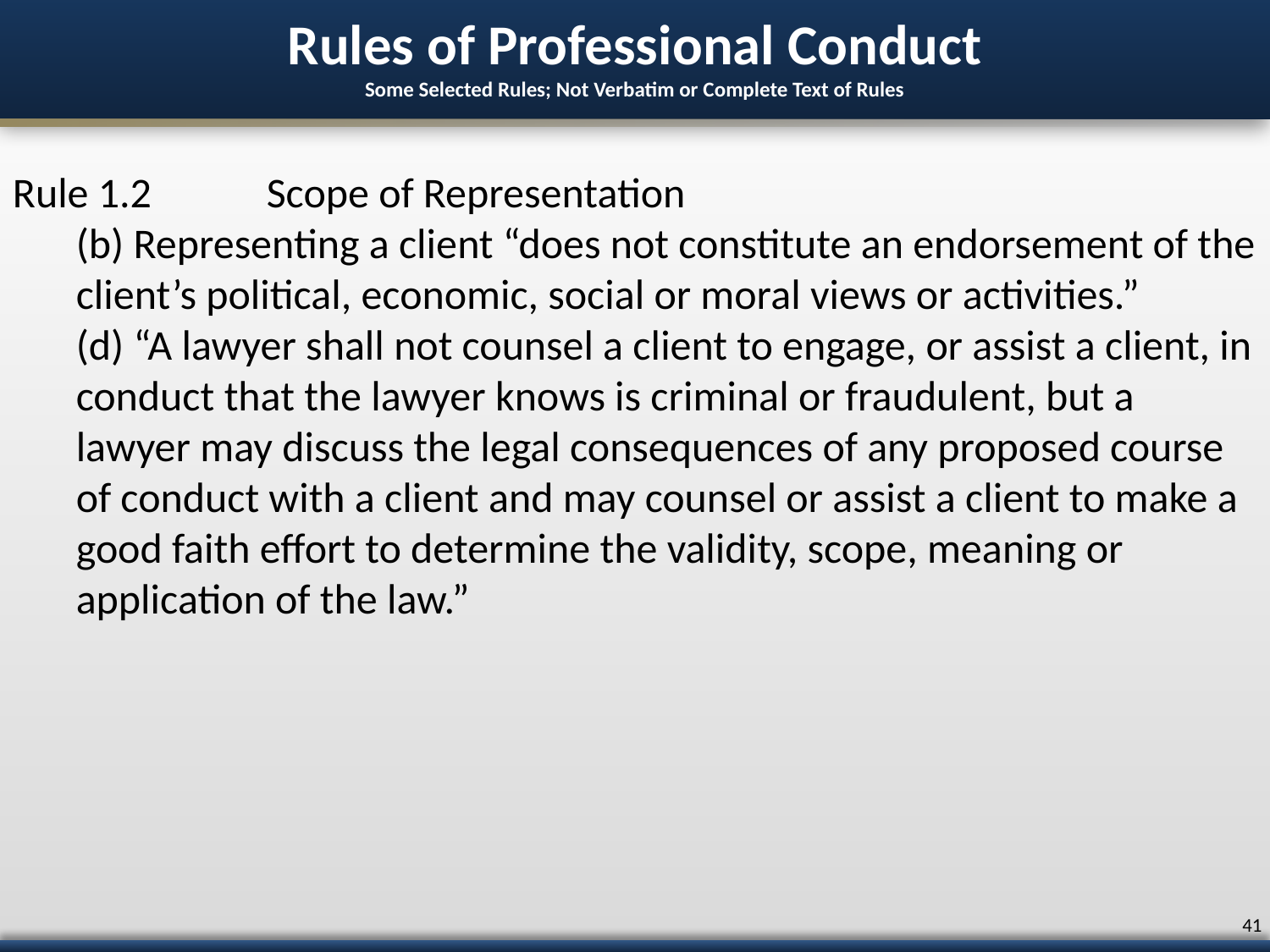

# Rules of Professional Conduct Some Selected Rules; Not Verbatim or Complete Text of Rules

Rule 1.2	Scope of Representation
(b) Representing a client “does not constitute an endorsement of the client’s political, economic, social or moral views or activities.”
(d) “A lawyer shall not counsel a client to engage, or assist a client, in conduct that the lawyer knows is criminal or fraudulent, but a lawyer may discuss the legal consequences of any proposed course of conduct with a client and may counsel or assist a client to make a good faith effort to determine the validity, scope, meaning or application of the law.”
41